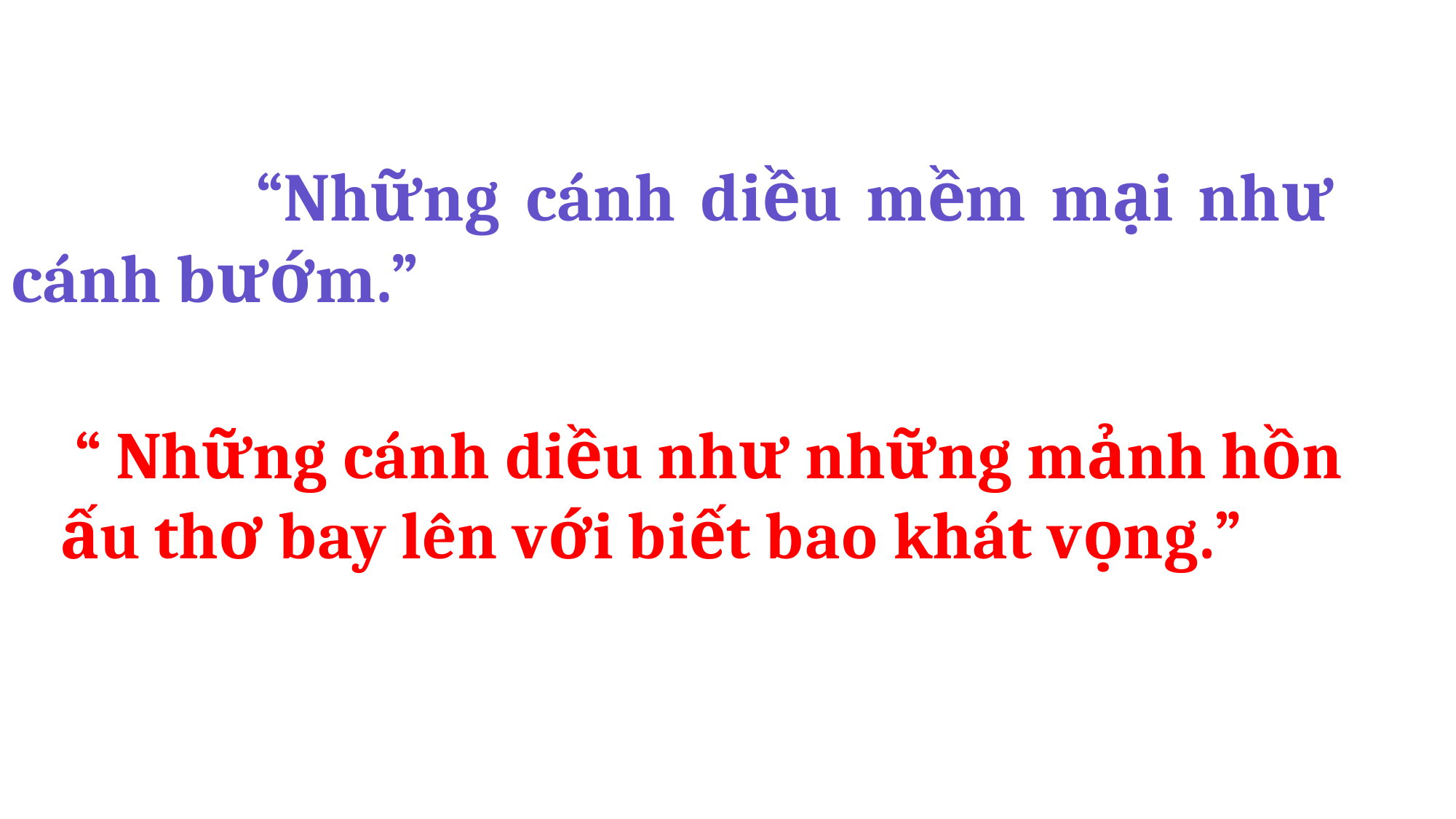

“Những cánh diều mềm mại như cánh bướm.”

 “ Những cánh diều như những mảnh hồn ấu thơ bay lên với biết bao khát vọng.”